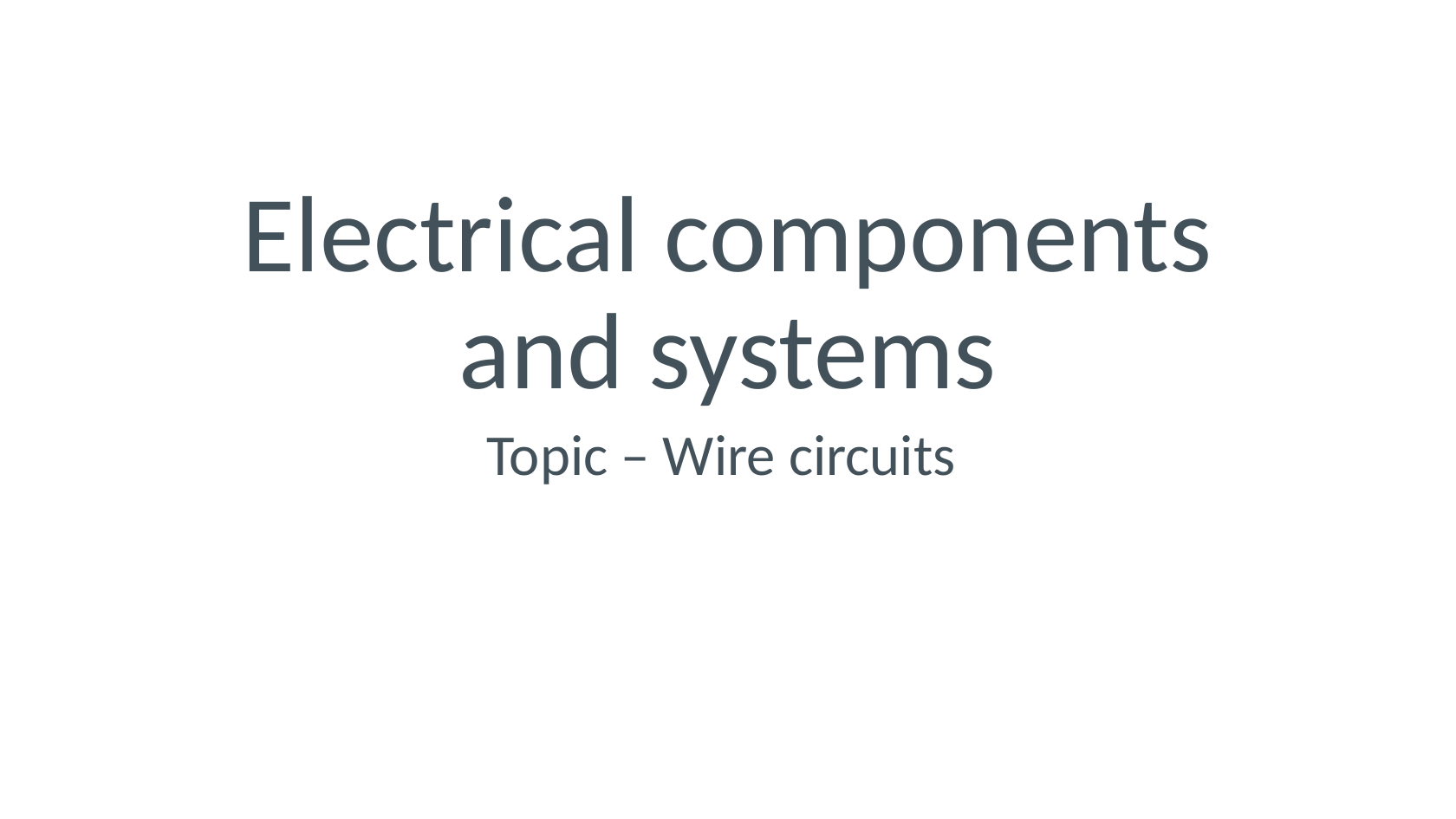

# Electrical components and systems
Topic – Wire circuits